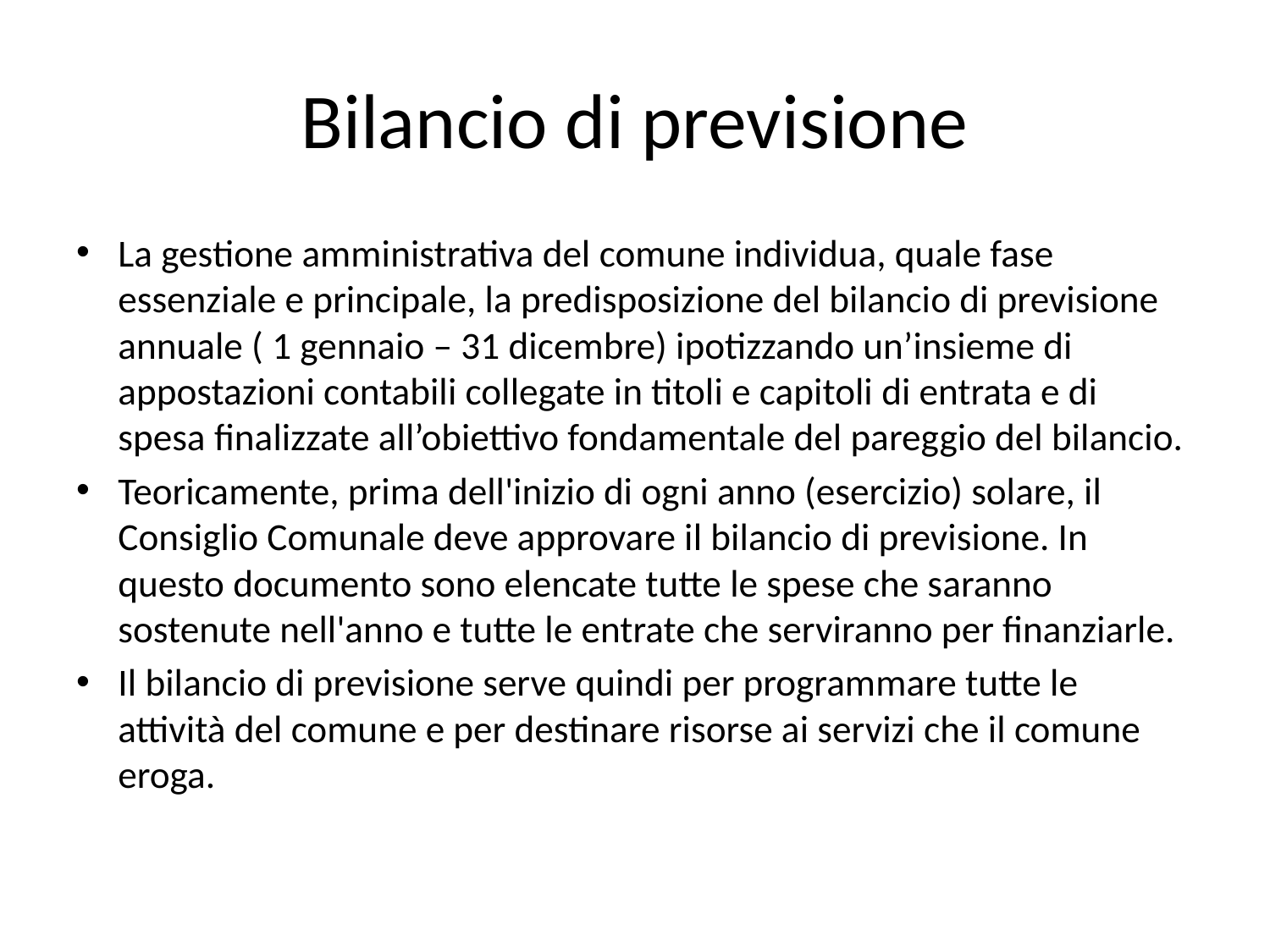

# Bilancio di previsione
La gestione amministrativa del comune individua, quale fase essenziale e principale, la predisposizione del bilancio di previsione annuale ( 1 gennaio – 31 dicembre) ipotizzando un’insieme di appostazioni contabili collegate in titoli e capitoli di entrata e di spesa finalizzate all’obiettivo fondamentale del pareggio del bilancio.
Teoricamente, prima dell'inizio di ogni anno (esercizio) solare, il Consiglio Comunale deve approvare il bilancio di previsione. In questo documento sono elencate tutte le spese che saranno sostenute nell'anno e tutte le entrate che serviranno per finanziarle.
Il bilancio di previsione serve quindi per programmare tutte le attività del comune e per destinare risorse ai servizi che il comune eroga.